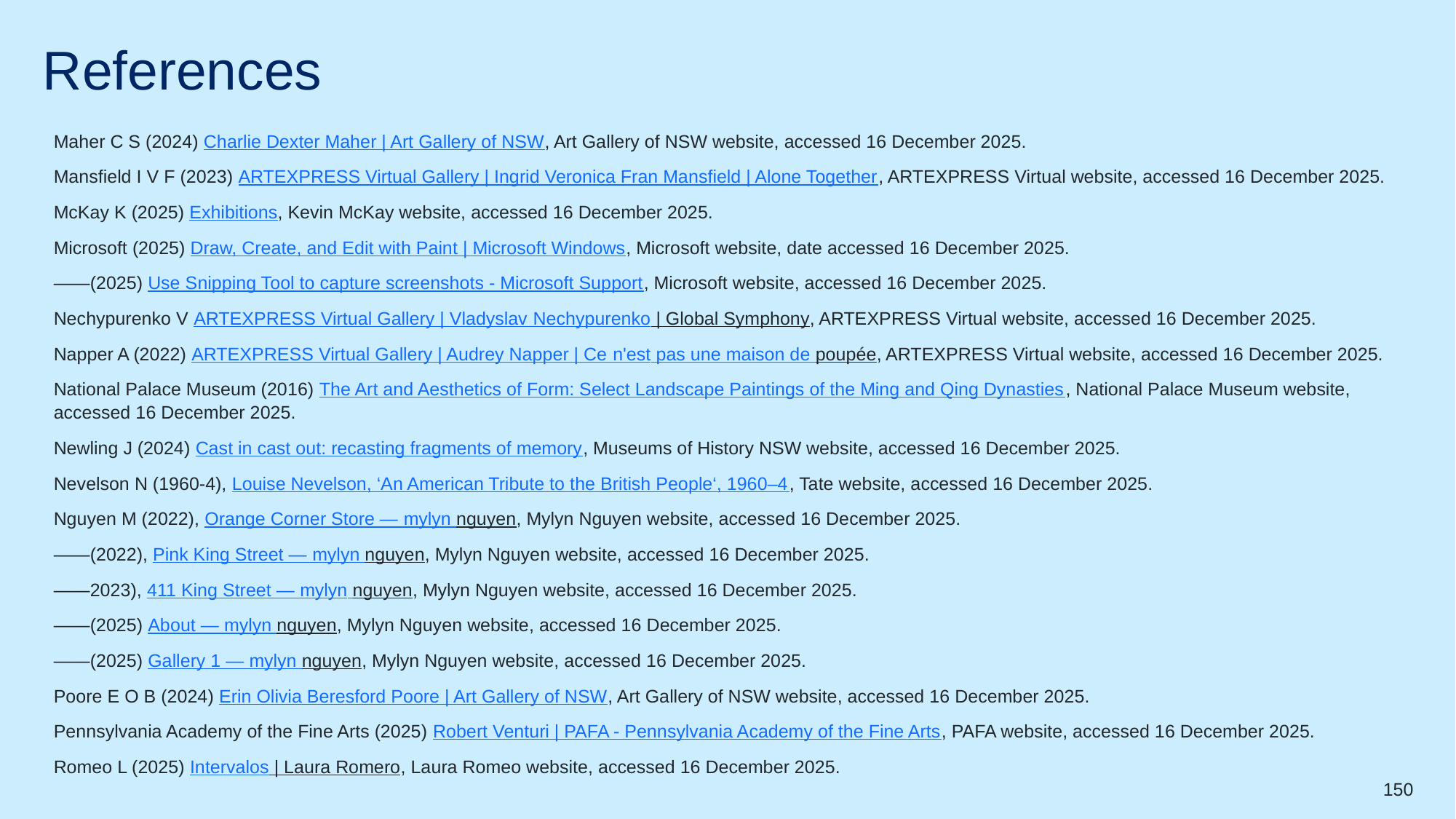

# References (4)
Maher C S (2024) Charlie Dexter Maher | Art Gallery of NSW, Art Gallery of NSW website, accessed 16 December 2025.
Mansfield I V F (2023) ARTEXPRESS Virtual Gallery | Ingrid Veronica Fran Mansfield | Alone Together, ARTEXPRESS Virtual website, accessed 16 December 2025.
McKay K (2025) Exhibitions, Kevin McKay website, accessed 16 December 2025.
Microsoft (2025) Draw, Create, and Edit with Paint | Microsoft Windows, Microsoft website, date accessed 16 December 2025.
——(2025) Use Snipping Tool to capture screenshots - Microsoft Support, Microsoft website, accessed 16 December 2025.
Nechypurenko V ARTEXPRESS Virtual Gallery | Vladyslav Nechypurenko | Global Symphony, ARTEXPRESS Virtual website, accessed 16 December 2025.
Napper A (2022) ARTEXPRESS Virtual Gallery | Audrey Napper | Ce n'est pas une maison de poupée, ARTEXPRESS Virtual website, accessed 16 December 2025.
National Palace Museum (2016) The Art and Aesthetics of Form: Select Landscape Paintings of the Ming and Qing Dynasties, National Palace Museum website, accessed 16 December 2025.
Newling J (2024) Cast in cast out: recasting fragments of memory, Museums of History NSW website, accessed 16 December 2025.
Nevelson N (1960-4), Louise Nevelson, ‘An American Tribute to the British People‘, 1960–4, Tate website, accessed 16 December 2025.
Nguyen M (2022), Orange Corner Store — mylyn nguyen, Mylyn Nguyen website, accessed 16 December 2025.
——(2022), Pink King Street — mylyn nguyen, Mylyn Nguyen website, accessed 16 December 2025.
——2023), 411 King Street — mylyn nguyen, Mylyn Nguyen website, accessed 16 December 2025.
——(2025) About — mylyn nguyen, Mylyn Nguyen website, accessed 16 December 2025.
——(2025) Gallery 1 — mylyn nguyen, Mylyn Nguyen website, accessed 16 December 2025.
Poore E O B (2024) Erin Olivia Beresford Poore | Art Gallery of NSW, Art Gallery of NSW website, accessed 16 December 2025.
Pennsylvania Academy of the Fine Arts (2025) Robert Venturi | PAFA - Pennsylvania Academy of the Fine Arts, PAFA website, accessed 16 December 2025.
Romeo L (2025) Intervalos | Laura Romero, Laura Romeo website, accessed 16 December 2025.
150